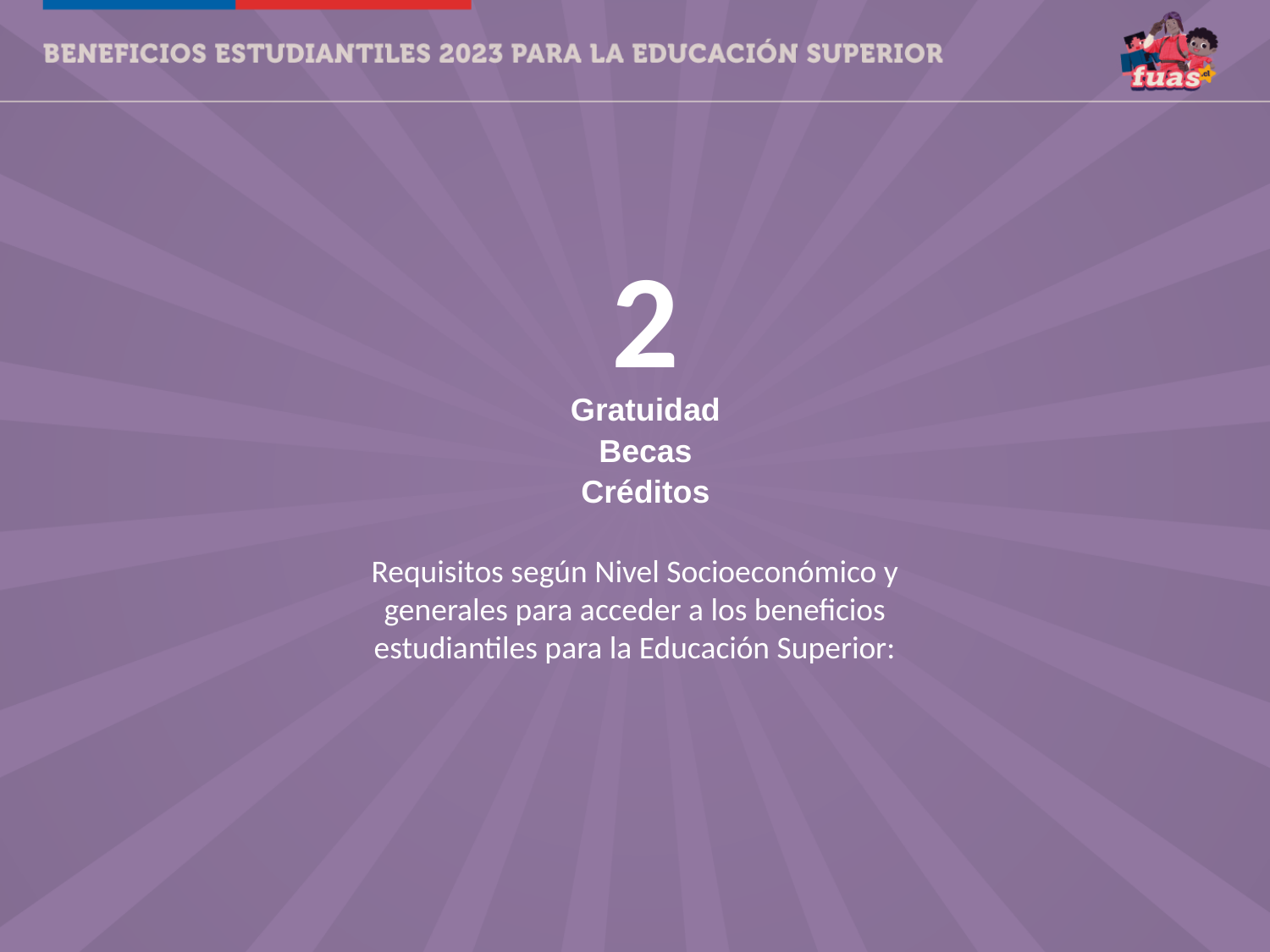

2
Gratuidad
Becas
Créditos
Requisitos según Nivel Socioeconómico y generales para acceder a los beneficios estudiantiles para la Educación Superior: